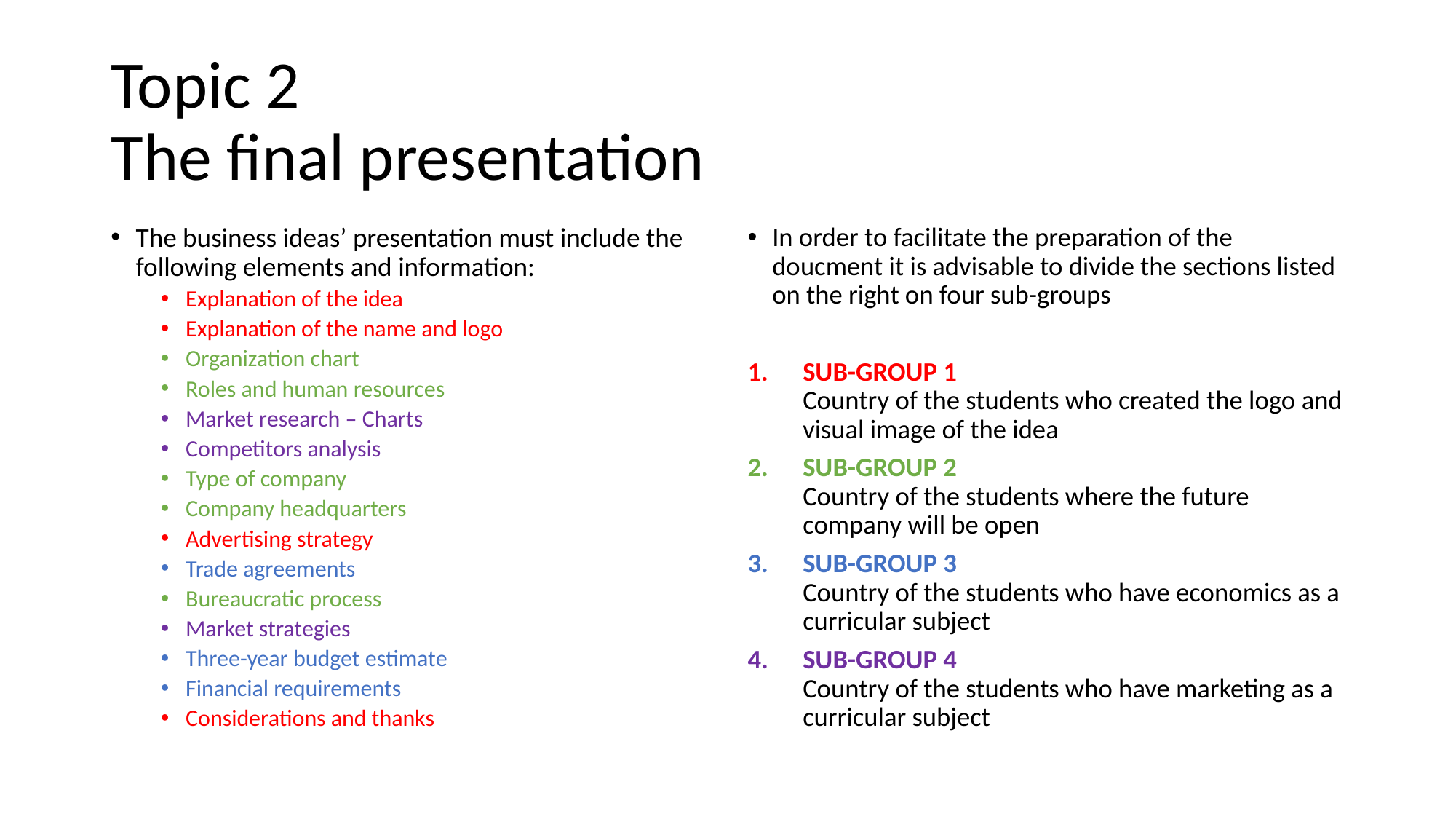

# Topic 2 The final presentation
The business ideas’ presentation must include the following elements and information:
Explanation of the idea
Explanation of the name and logo
Organization chart
Roles and human resources
Market research – Charts
Competitors analysis
Type of company
Company headquarters
Advertising strategy
Trade agreements
Bureaucratic process
Market strategies
Three-year budget estimate
Financial requirements
Considerations and thanks
In order to facilitate the preparation of the doucment it is advisable to divide the sections listed on the right on four sub-groups

SUB-GROUP 1
Country of the students who created the logo and visual image of the idea
SUB-GROUP 2
Country of the students where the future company will be open
SUB-GROUP 3
Country of the students who have economics as a curricular subject
SUB-GROUP 4
Country of the students who have marketing as a curricular subject